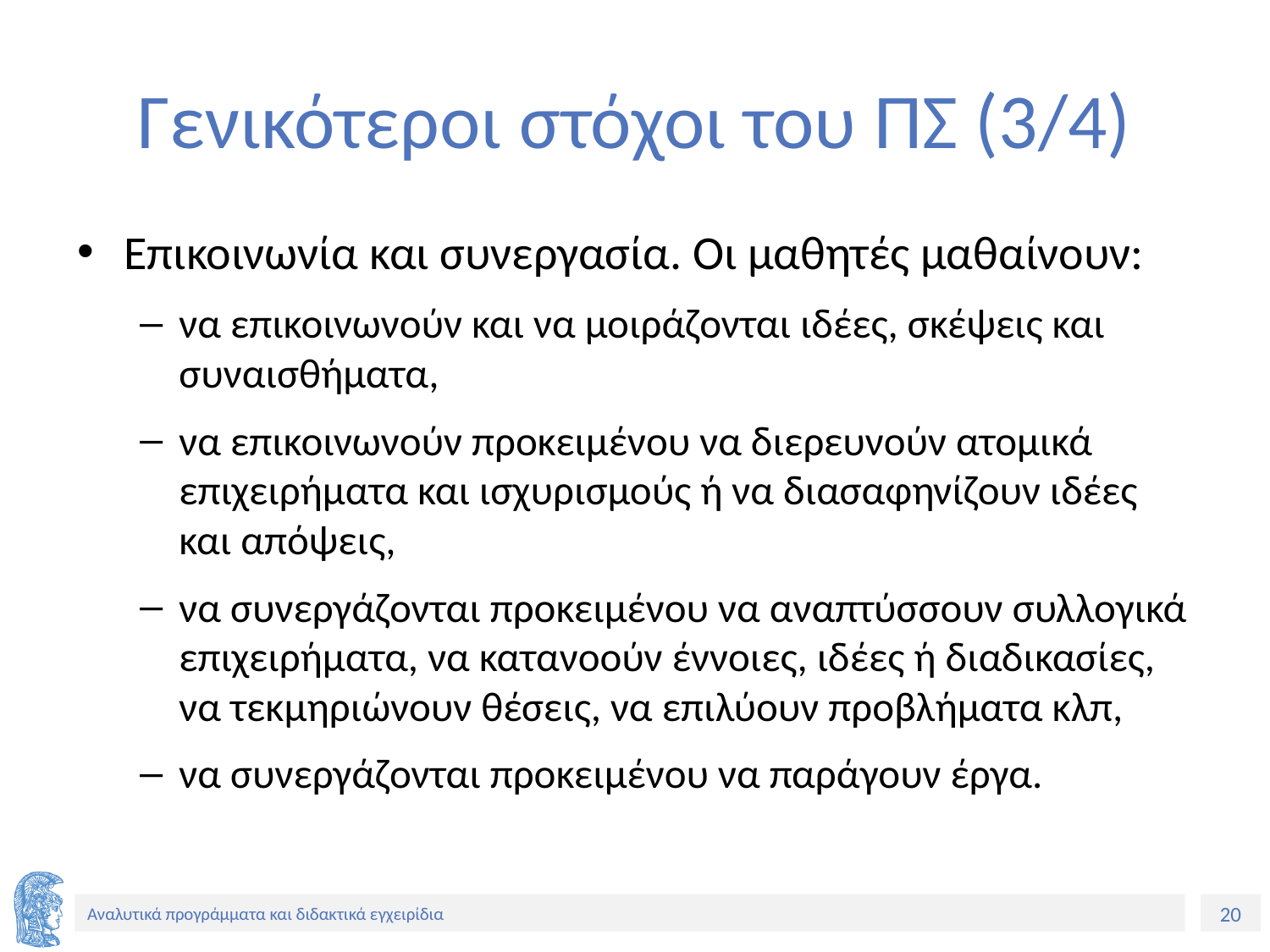

# Γενικότεροι στόχοι του ΠΣ (3/4)
Επικοινωνία και συνεργασία. Οι μαθητές μαθαίνουν:
να επικοινωνούν και να μοιράζονται ιδέες, σκέψεις και συναισθήματα,
να επικοινωνούν προκειμένου να διερευνούν ατομικά επιχειρήματα και ισχυρισμούς ή να διασαφηνίζουν ιδέες και απόψεις,
να συνεργάζονται προκειμένου να αναπτύσσουν συλλογικά επιχειρήματα, να κατανοούν έννοιες, ιδέες ή διαδικασίες, να τεκμηριώνουν θέσεις, να επιλύουν προβλήματα κλπ,
να συνεργάζονται προκειμένου να παράγουν έργα.